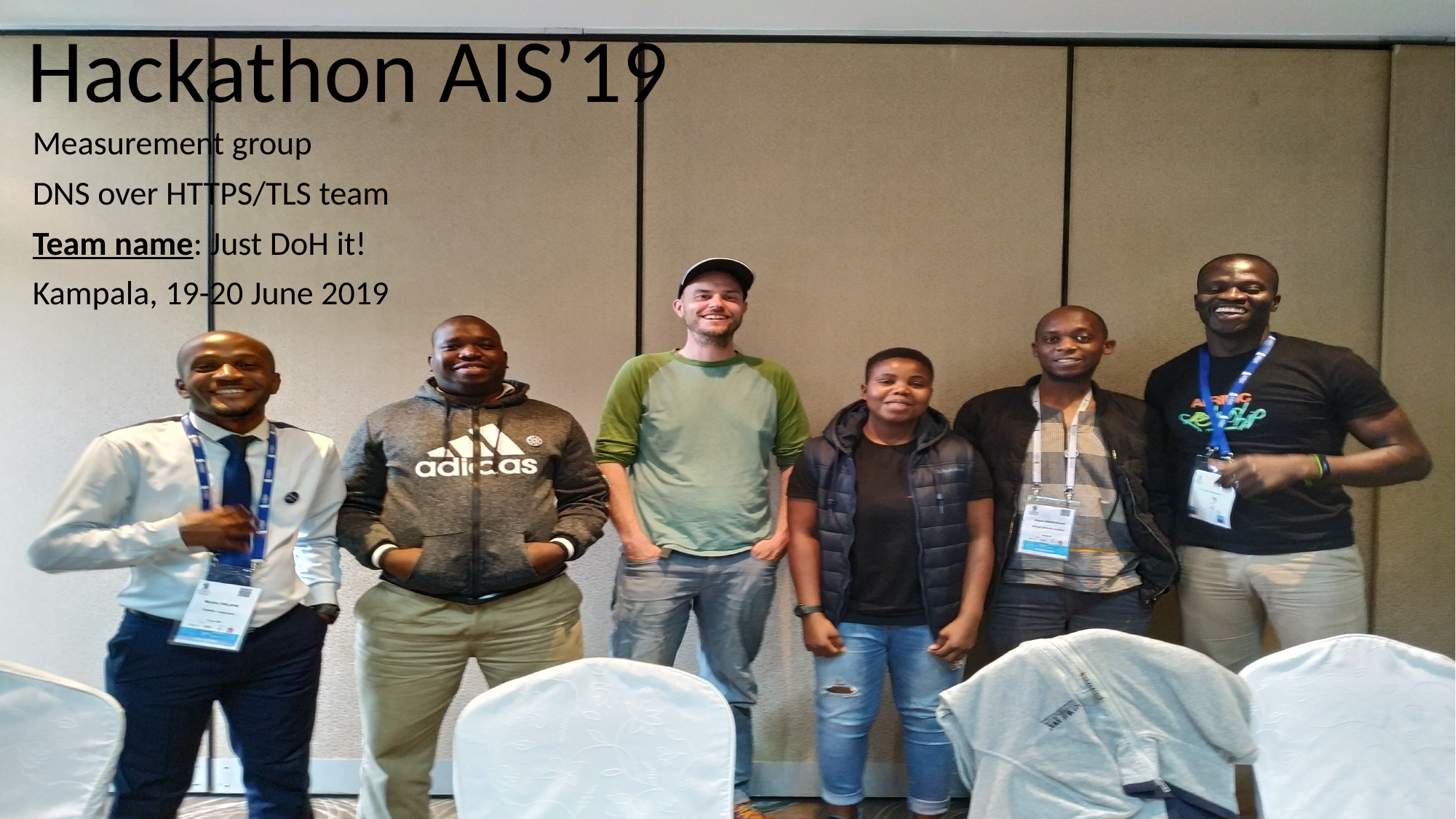

# Hackathon AIS’19
Measurement group
DNS over HTTPS/TLS team
Team name: Just DoH it!
Kampala, 19-20 June 2019